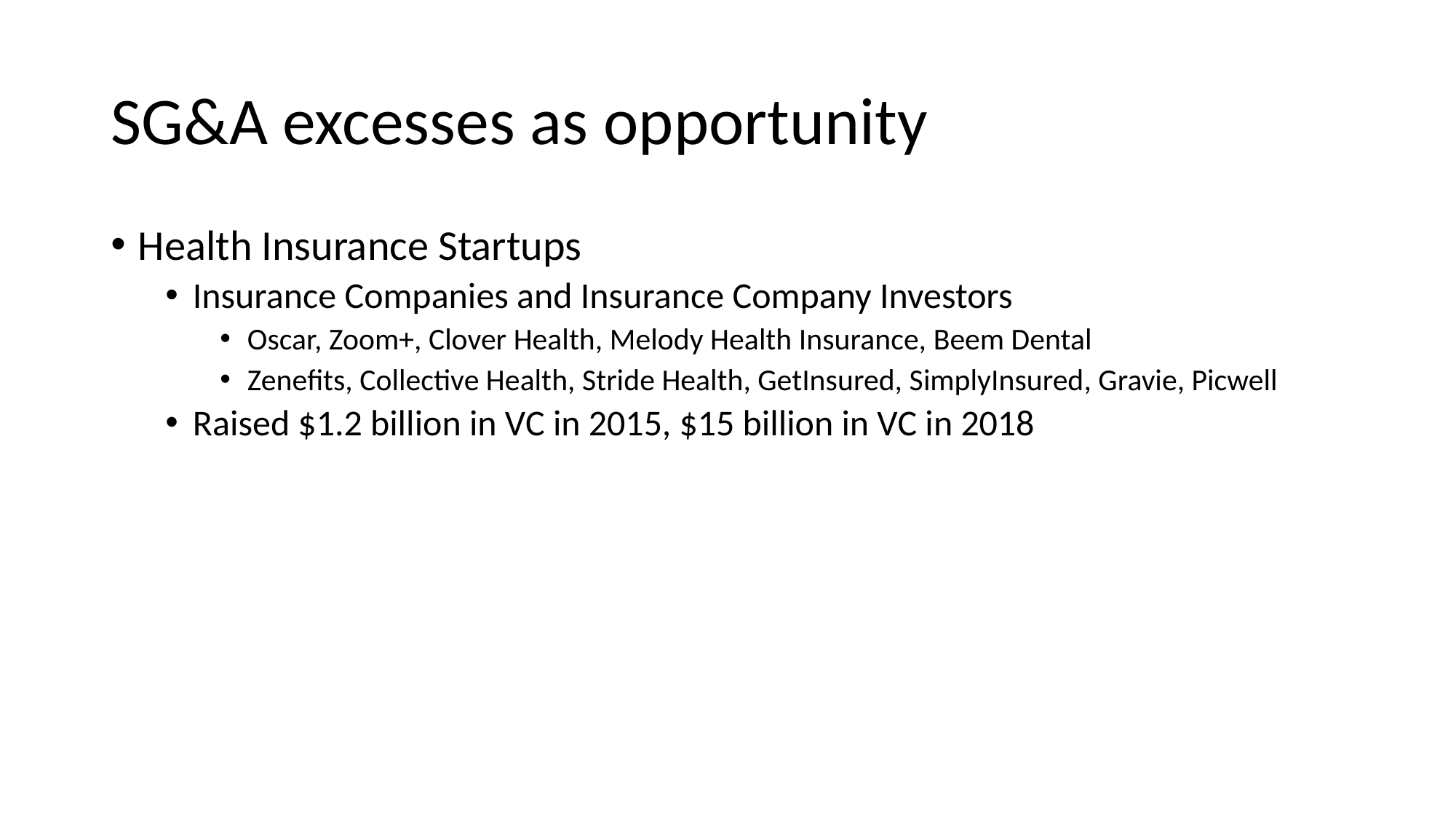

# SG&A excesses as opportunity
Health Insurance Startups
Insurance Companies and Insurance Company Investors
Oscar, Zoom+, Clover Health, Melody Health Insurance, Beem Dental
Zenefits, Collective Health, Stride Health, GetInsured, SimplyInsured, Gravie, Picwell
Raised $1.2 billion in VC in 2015, $15 billion in VC in 2018